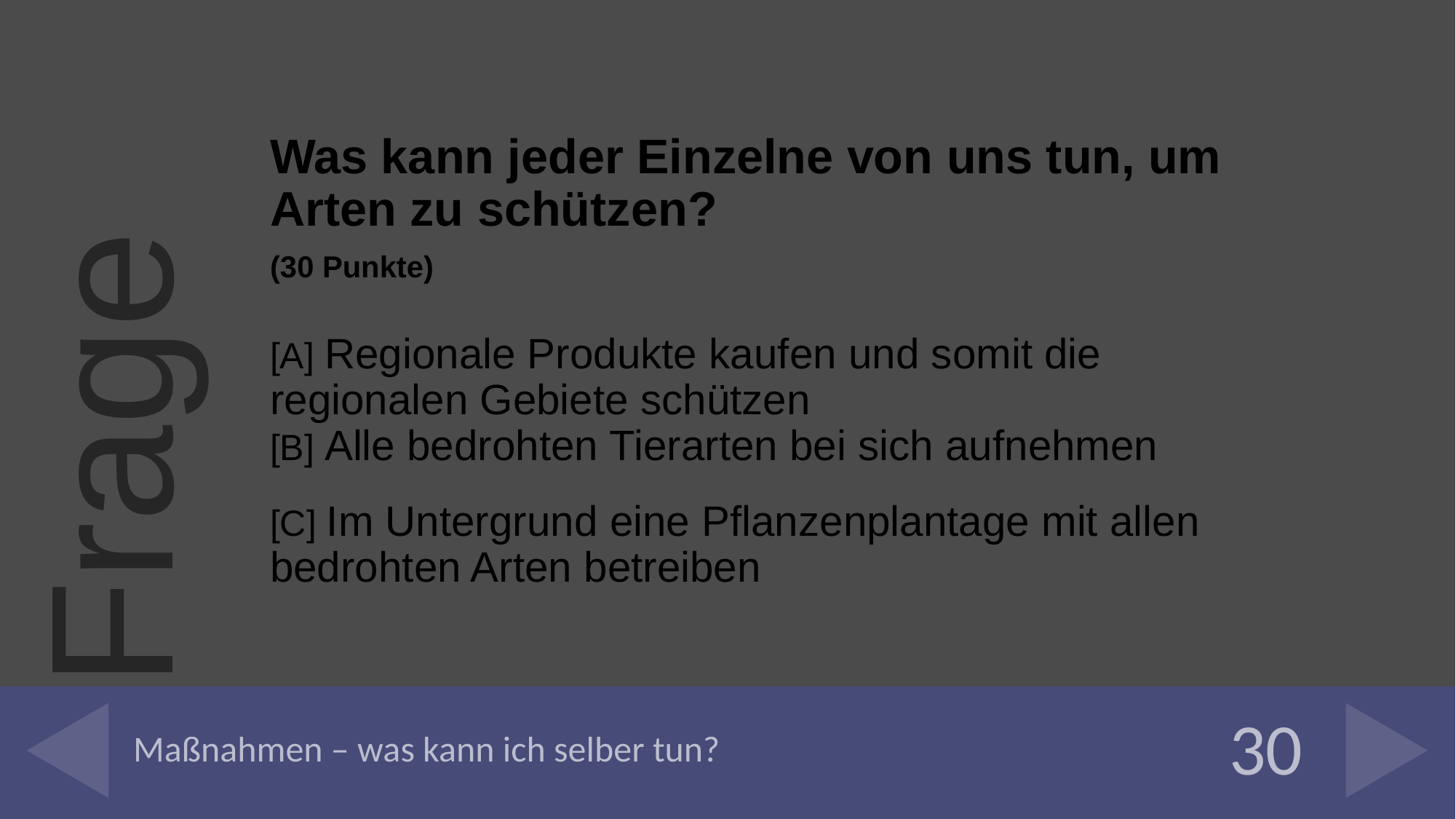

Was kann jeder Einzelne von uns tun, um  Arten zu schützen?
(30 Punkte)

[A] Regionale Produkte kaufen und somit die regionalen Gebiete schützen
[B] Alle bedrohten Tierarten bei sich aufnehmen
[C] Im Untergrund eine Pflanzenplantage mit allen bedrohten Arten betreiben

# Maßnahmen – was kann ich selber tun?
30